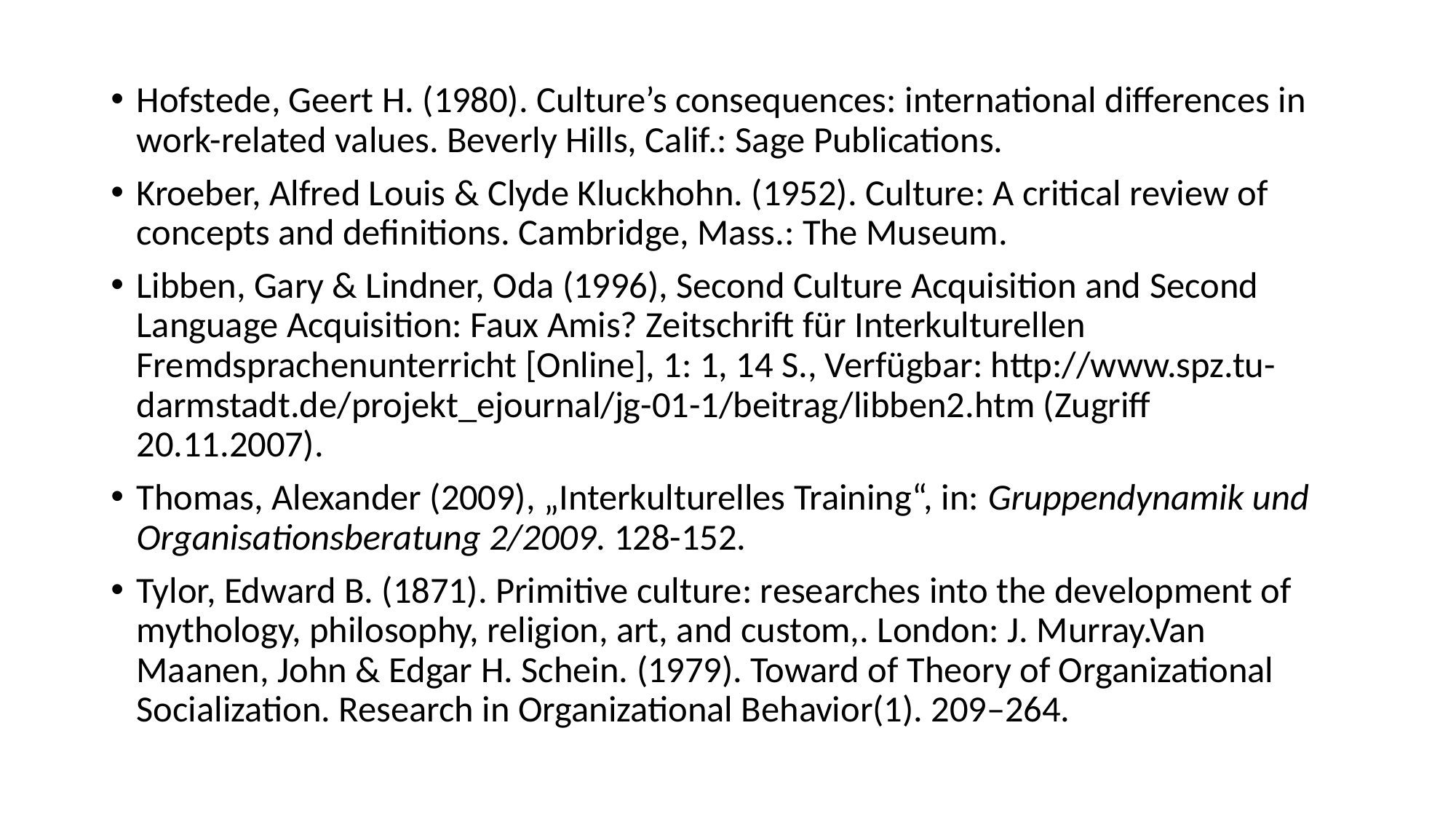

Hofstede, Geert H. (1980). Culture’s consequences: international differences in work-related values. Beverly Hills, Calif.: Sage Publications.
Kroeber, Alfred Louis & Clyde Kluckhohn. (1952). Culture: A critical review of concepts and definitions. Cambridge, Mass.: The Museum.
Libben, Gary & Lindner, Oda (1996), Second Culture Acquisition and Second Language Acquisition: Faux Amis? Zeitschrift für Interkulturellen Fremdsprachenunterricht [Online], 1: 1, 14 S., Verfügbar: http://www.spz.tu-darmstadt.de/projekt_ejournal/jg-01-1/beitrag/libben2.htm (Zugriff 20.11.2007).
Thomas, Alexander (2009), „Interkulturelles Training“, in: Gruppendynamik und Organisationsberatung 2/2009. 128-152.
Tylor, Edward B. (1871). Primitive culture: researches into the development of mythology, philosophy, religion, art, and custom,. London: J. Murray.Van Maanen, John & Edgar H. Schein. (1979). Toward of Theory of Organizational Socialization. Research in Organizational Behavior(1). 209–264.